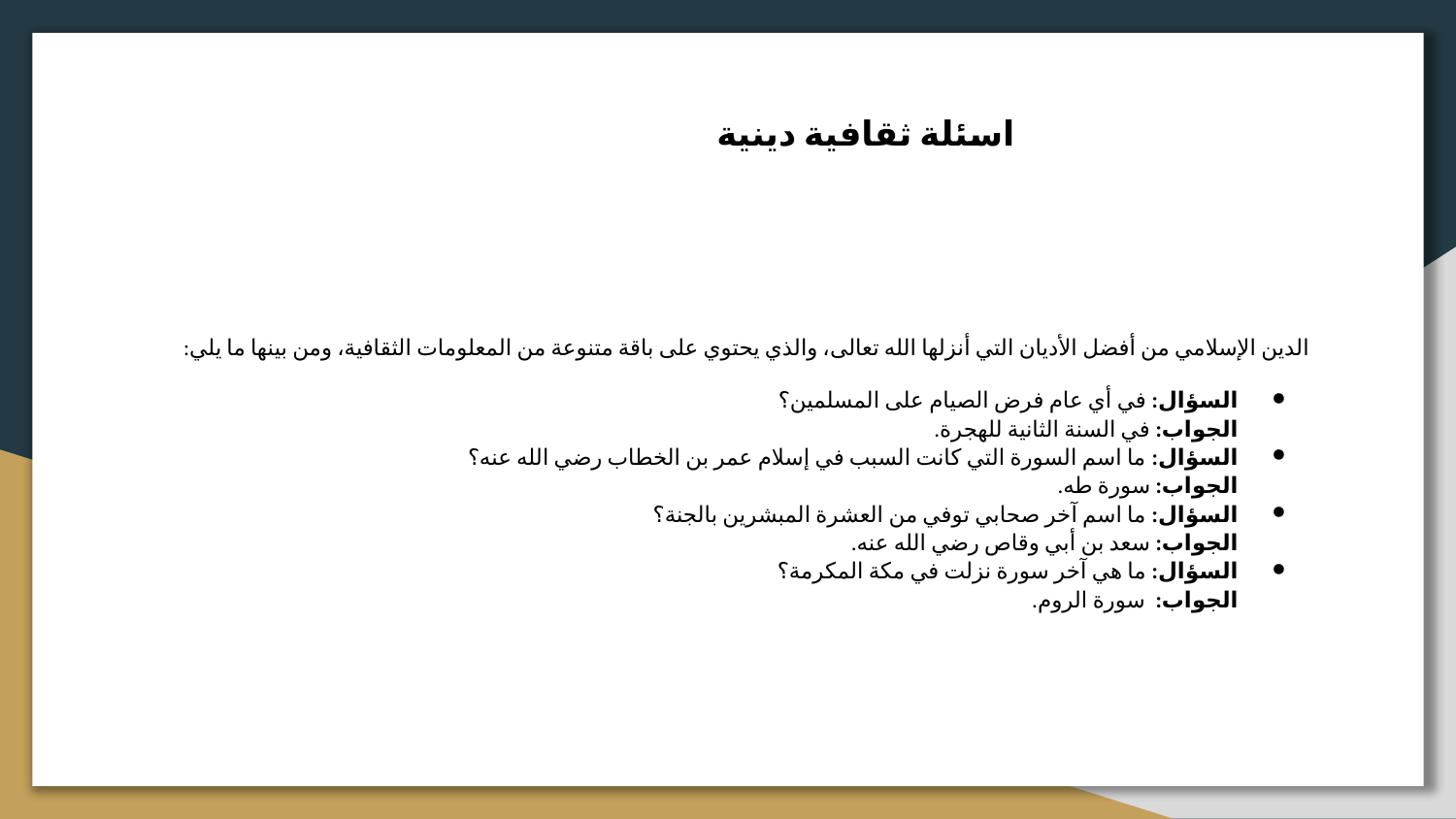

اسئلة ثقافية دينية

الدين الإسلامي من أفضل الأديان التي أنزلها الله تعالى، والذي يحتوي على باقة متنوعة من المعلومات الثقافية، ومن بينها ما يلي:
السؤال: في أي عام فرض الصيام على المسلمين؟
الجواب: في السنة الثانية للهجرة.
السؤال: ما اسم السورة التي كانت السبب في إسلام عمر بن الخطاب رضي الله عنه؟
الجواب: سورة طه.
السؤال: ما اسم آخر صحابي توفي من العشرة المبشرين بالجنة؟
الجواب: سعد بن أبي وقاص رضي الله عنه.
السؤال: ما هي آخر سورة نزلت في مكة المكرمة؟
الجواب:  سورة الروم.